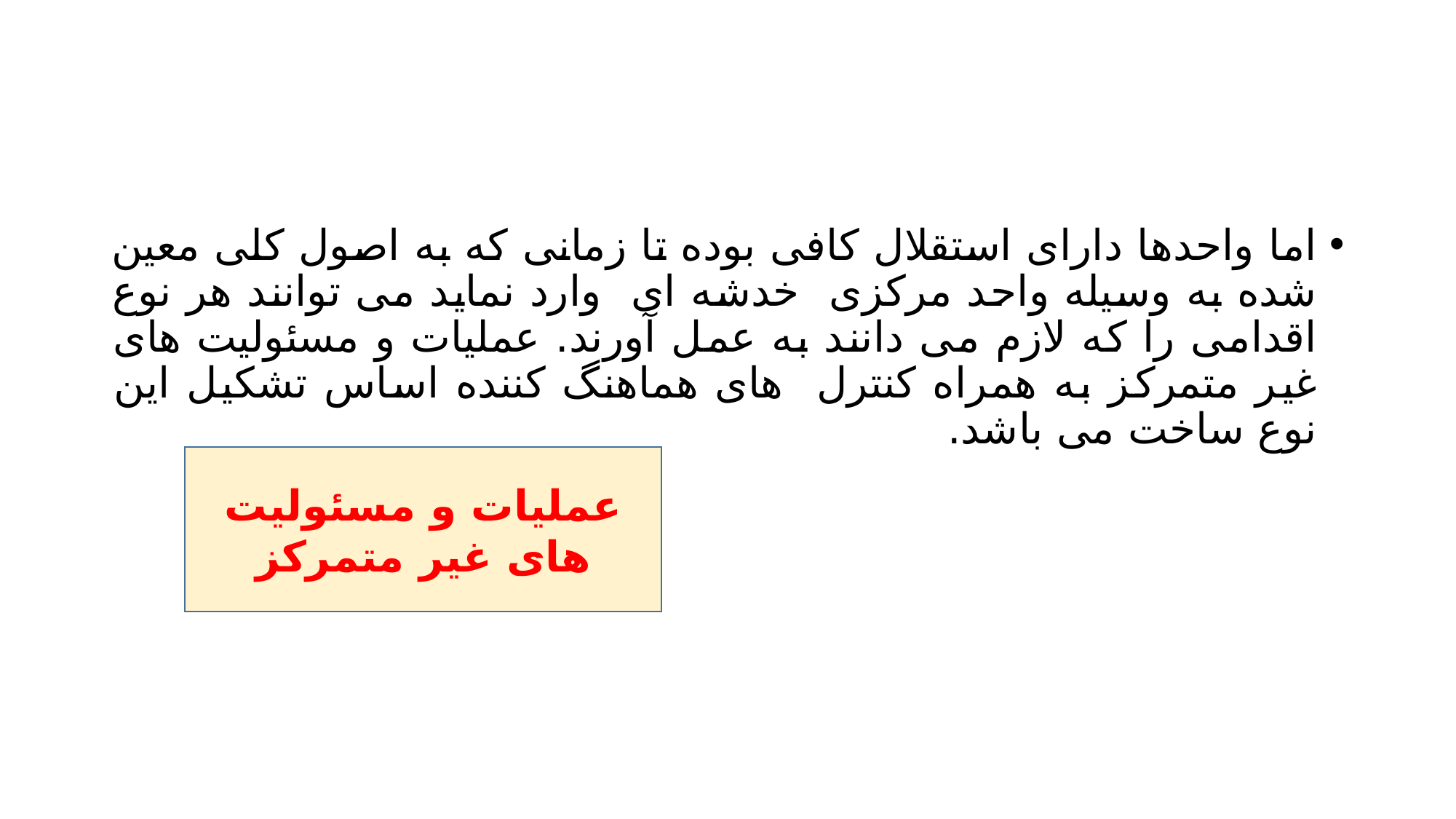

#
اما واحدها دارای استقلال کافی بوده تا زمانی که به اصول کلی معین شده به وسیله واحد مرکزی  خدشه ای  وارد نماید می توانند هر نوع اقدامی را که لازم می دانند به عمل آورند. عملیات و مسئولیت های غیر متمرکز به همراه کنترل  های هماهنگ کننده اساس تشکیل این نوع ساخت می باشد.

عملیات و مسئولیت های غیر متمرکز